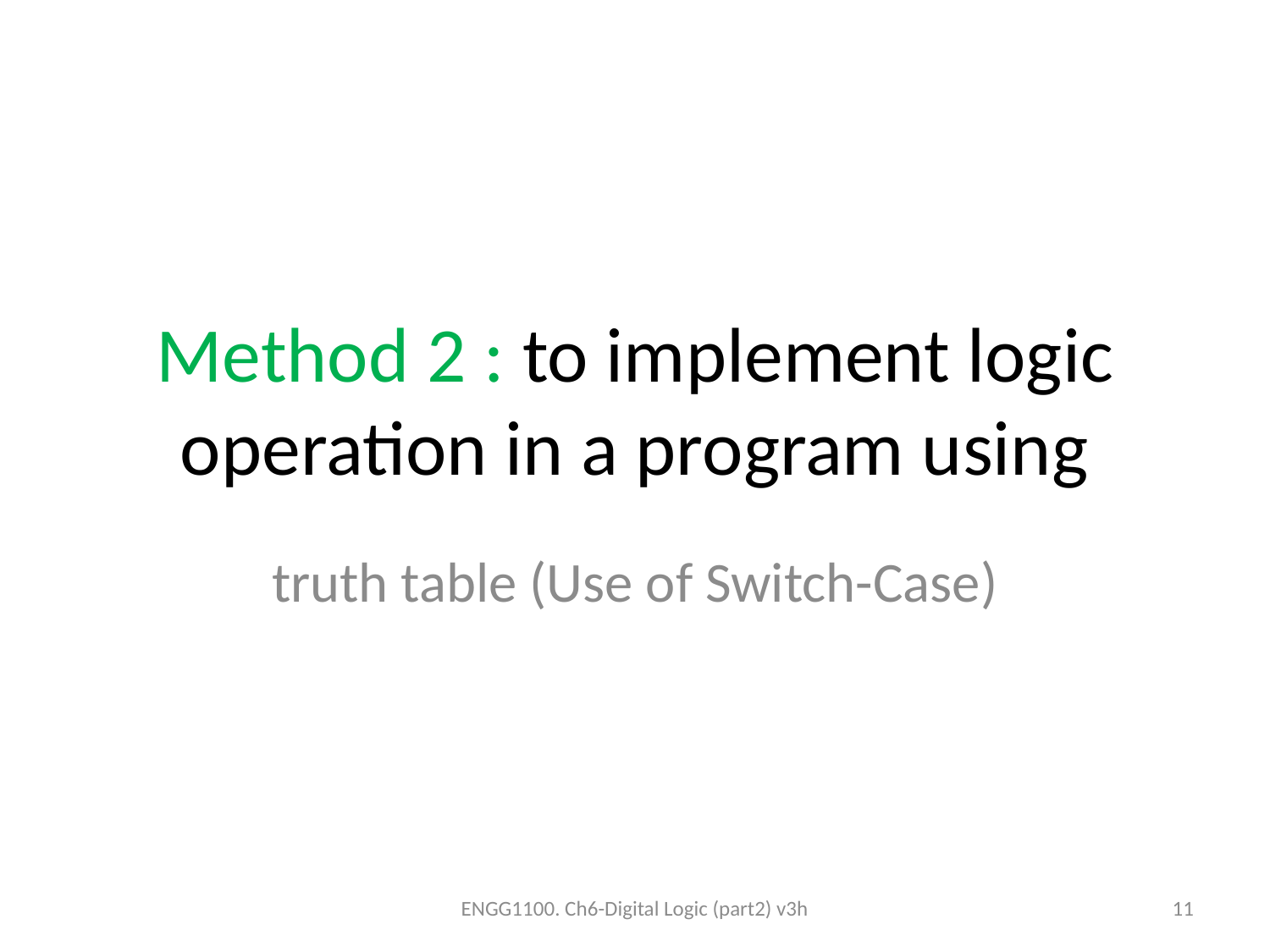

# Method 2 : to implement logic operation in a program using
 truth table (Use of Switch-Case)
ENGG1100. Ch6-Digital Logic (part2) v3h
11